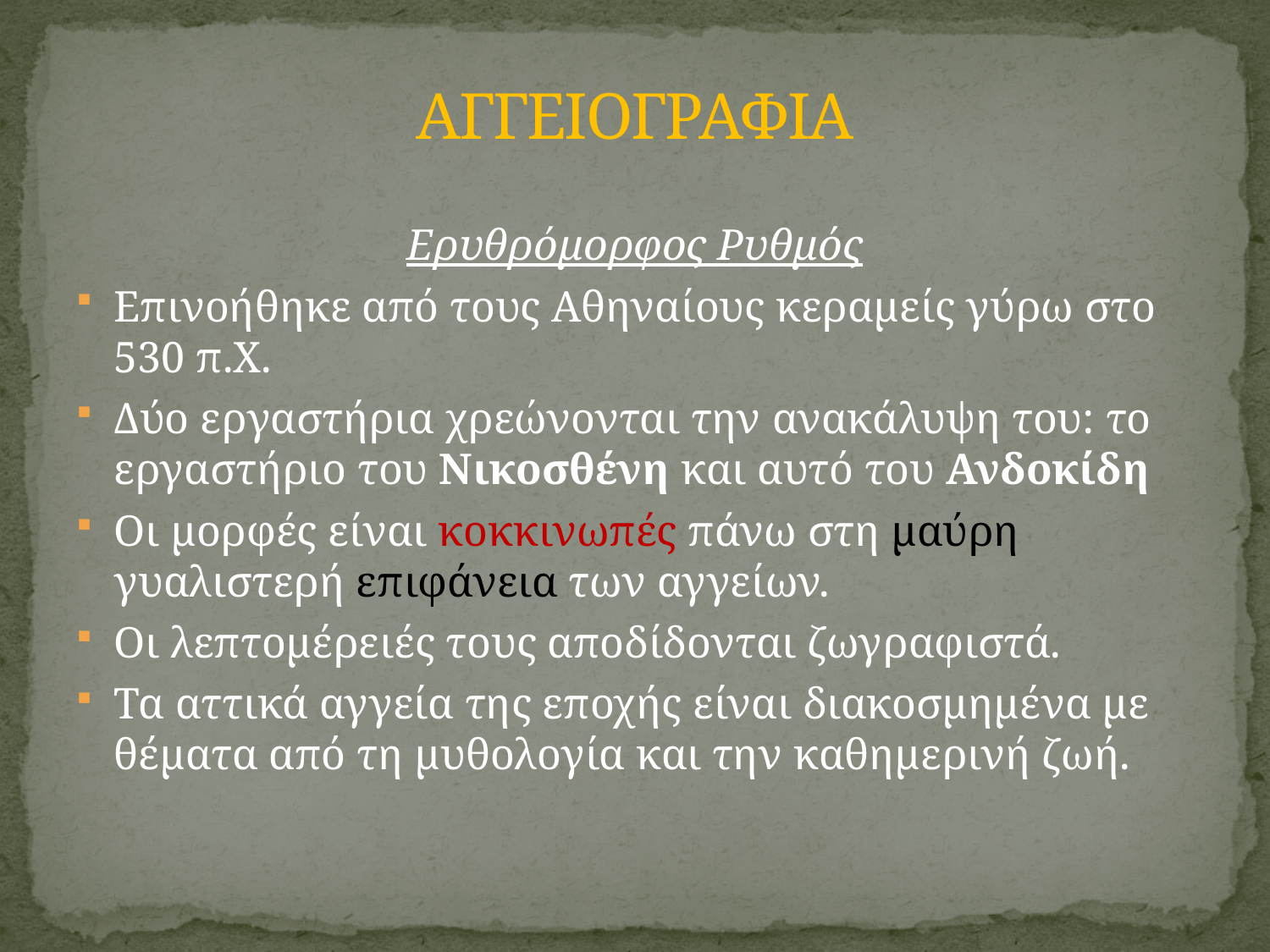

# ΑΓΓΕΙΟΓΡΑΦΙΑ
Ερυθρόμορφος Ρυθμός
Επινοήθηκε από τους Αθηναίους κεραμείς γύρω στο 530 π.Χ.
Δύο εργαστήρια χρεώνονται την ανακάλυψη του: το εργαστήριο του Νικοσθένη και αυτό του Ανδοκίδη
Οι μορφές είναι κοκκινωπές πάνω στη μαύρη γυαλιστερή επιφάνεια των αγγείων.
Οι λεπτομέρειές τους αποδίδονται ζωγραφιστά.
Τα αττικά αγγεία της εποχής είναι διακοσμημένα με θέματα από τη μυθολογία και την καθημερινή ζωή.